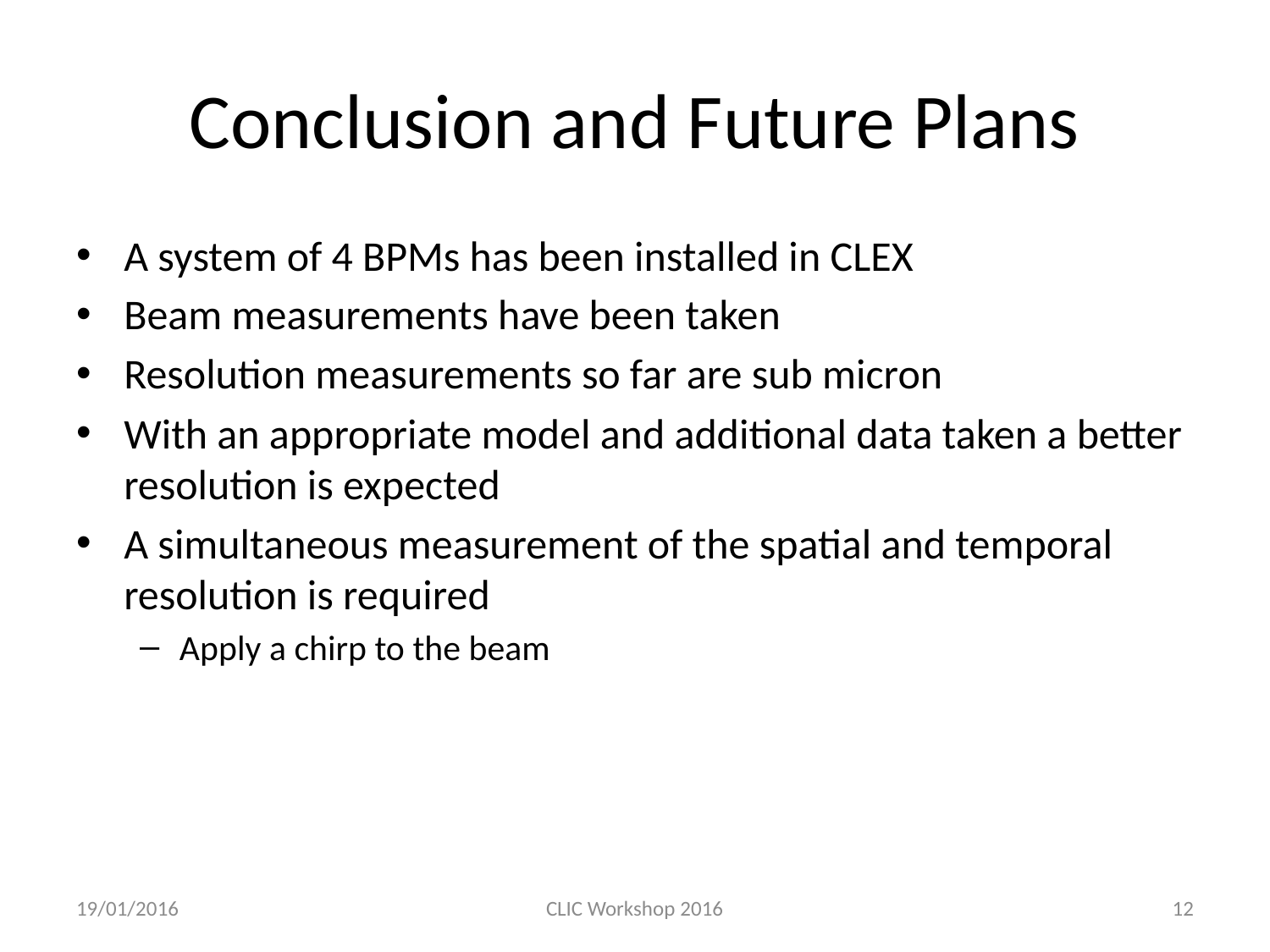

# Conclusion and Future Plans
A system of 4 BPMs has been installed in CLEX
Beam measurements have been taken
Resolution measurements so far are sub micron
With an appropriate model and additional data taken a better resolution is expected
A simultaneous measurement of the spatial and temporal resolution is required
Apply a chirp to the beam
19/01/2016
CLIC Workshop 2016
12